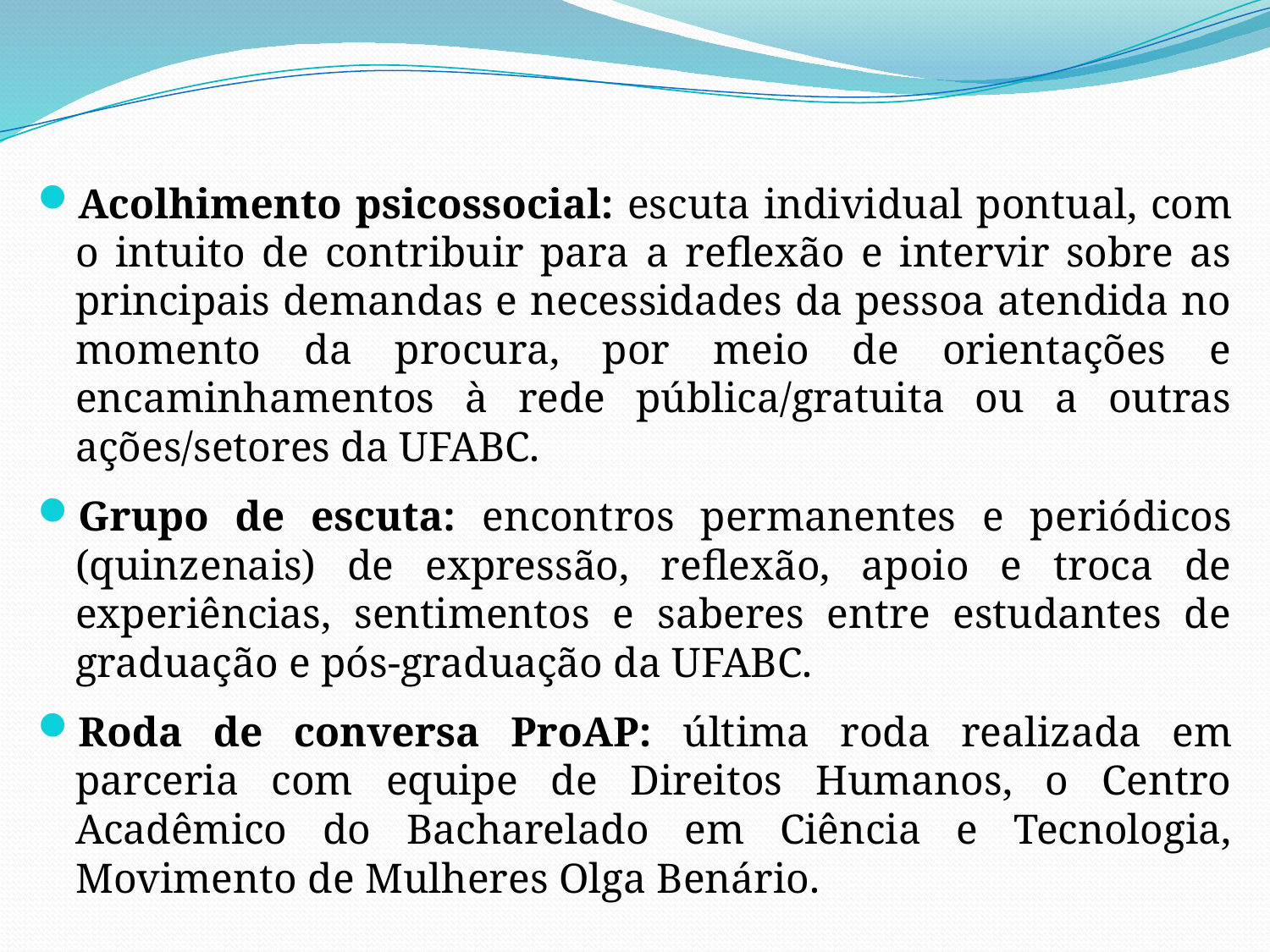

Acolhimento psicossocial: escuta individual pontual, com o intuito de contribuir para a reflexão e intervir sobre as principais demandas e necessidades da pessoa atendida no momento da procura, por meio de orientações e encaminhamentos à rede pública/gratuita ou a outras ações/setores da UFABC.
Grupo de escuta: encontros permanentes e periódicos (quinzenais) de expressão, reflexão, apoio e troca de experiências, sentimentos e saberes entre estudantes de graduação e pós-graduação da UFABC.
Roda de conversa ProAP: última roda realizada em parceria com equipe de Direitos Humanos, o Centro Acadêmico do Bacharelado em Ciência e Tecnologia, Movimento de Mulheres Olga Benário.